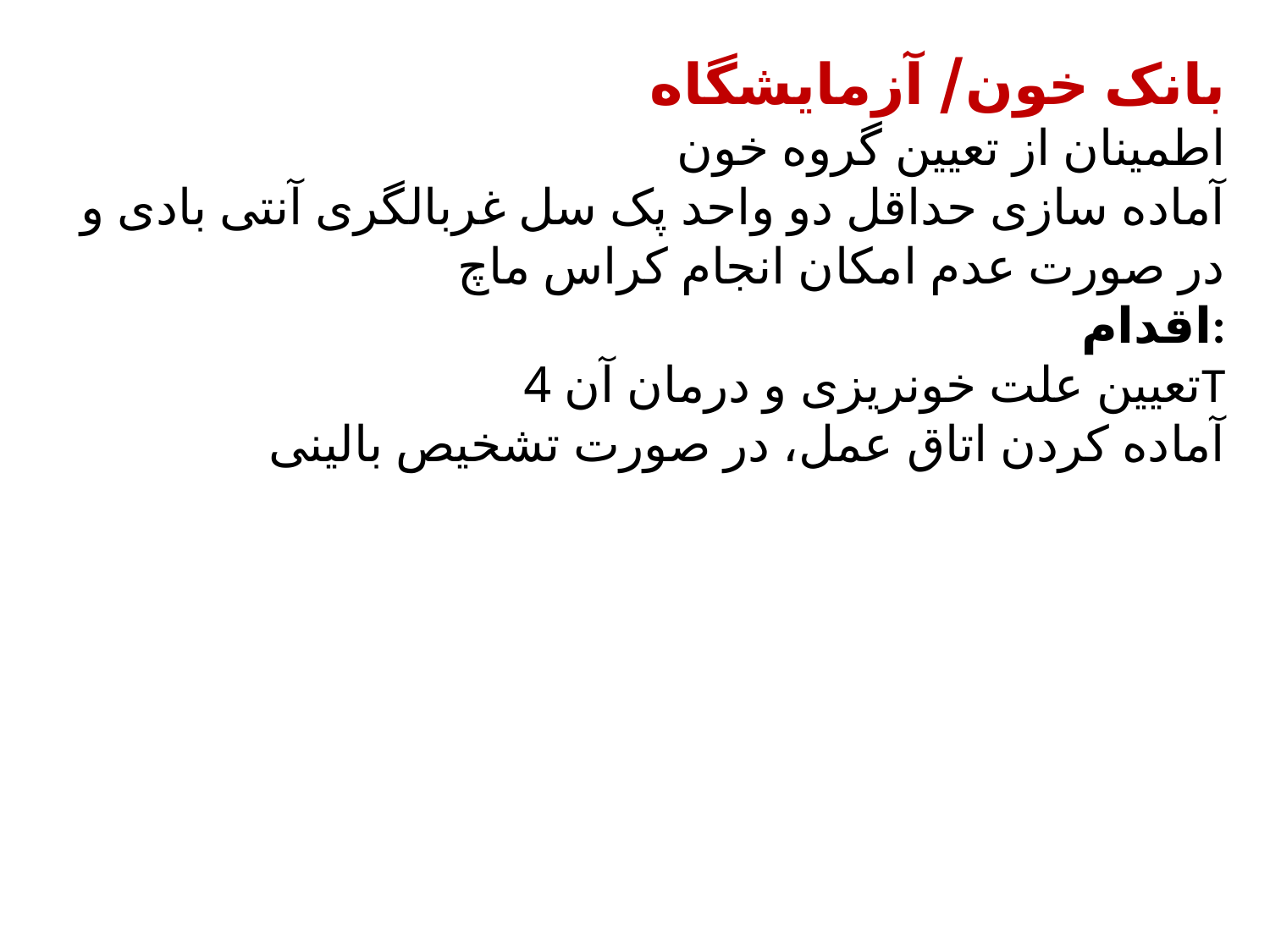

بانک خون/ آزمایشگاه
اطمینان از تعیین گروه خون
آماده سازی حداقل دو واحد پک سل غربالگری آنتی بادی و در صورت عدم امکان انجام کراس ماچ
اقدام:
تعیین علت خونریزی و درمان آن 4T
آماده کردن اتاق عمل، در صورت تشخیص بالینی